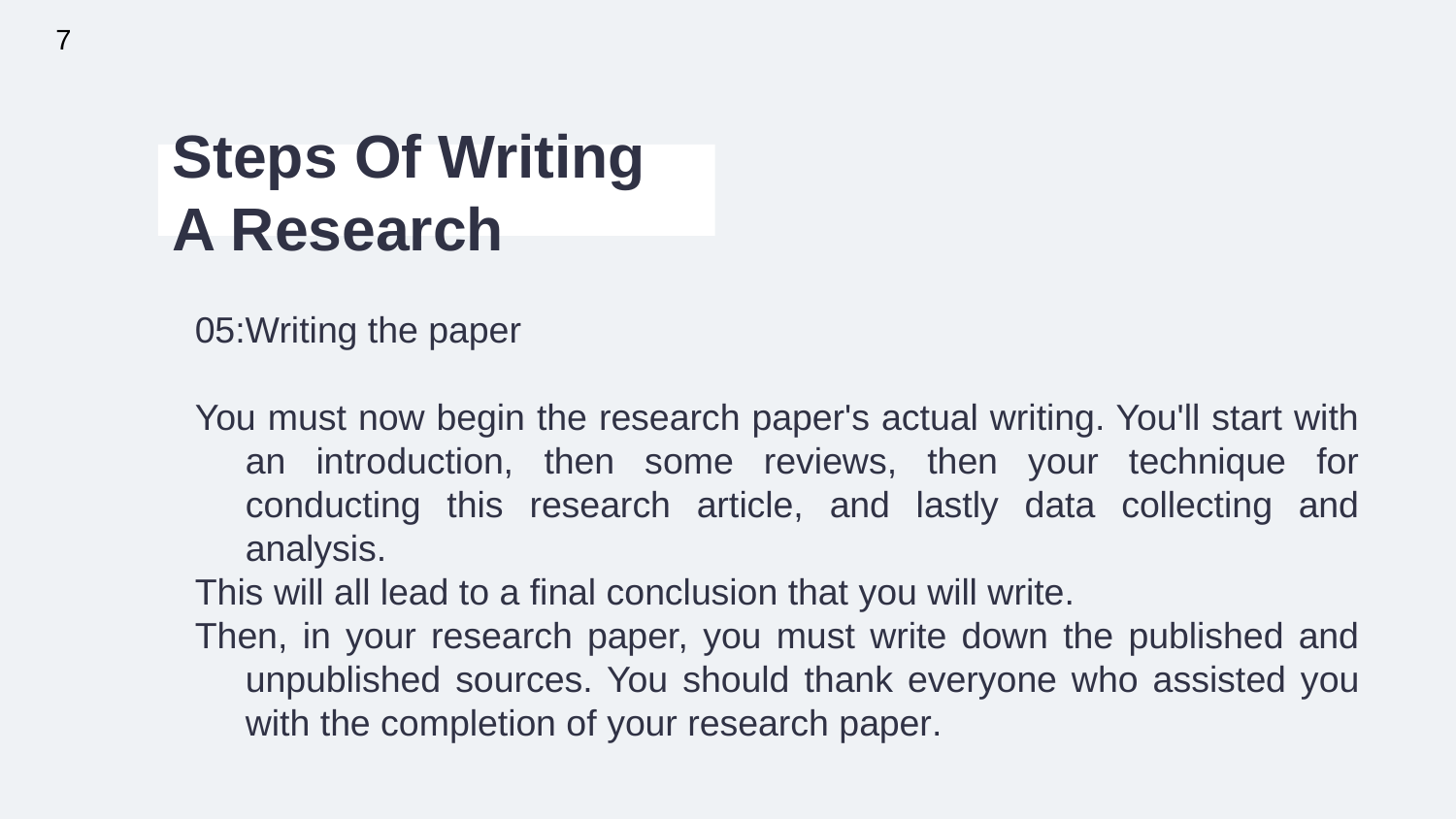

7
# Steps Of Writing A Research
05:Writing the paper

You must now begin the research paper's actual writing. You'll start with an introduction, then some reviews, then your technique for conducting this research article, and lastly data collecting and analysis.
This will all lead to a final conclusion that you will write.
Then, in your research paper, you must write down the published and unpublished sources. You should thank everyone who assisted you with the completion of your research paper.